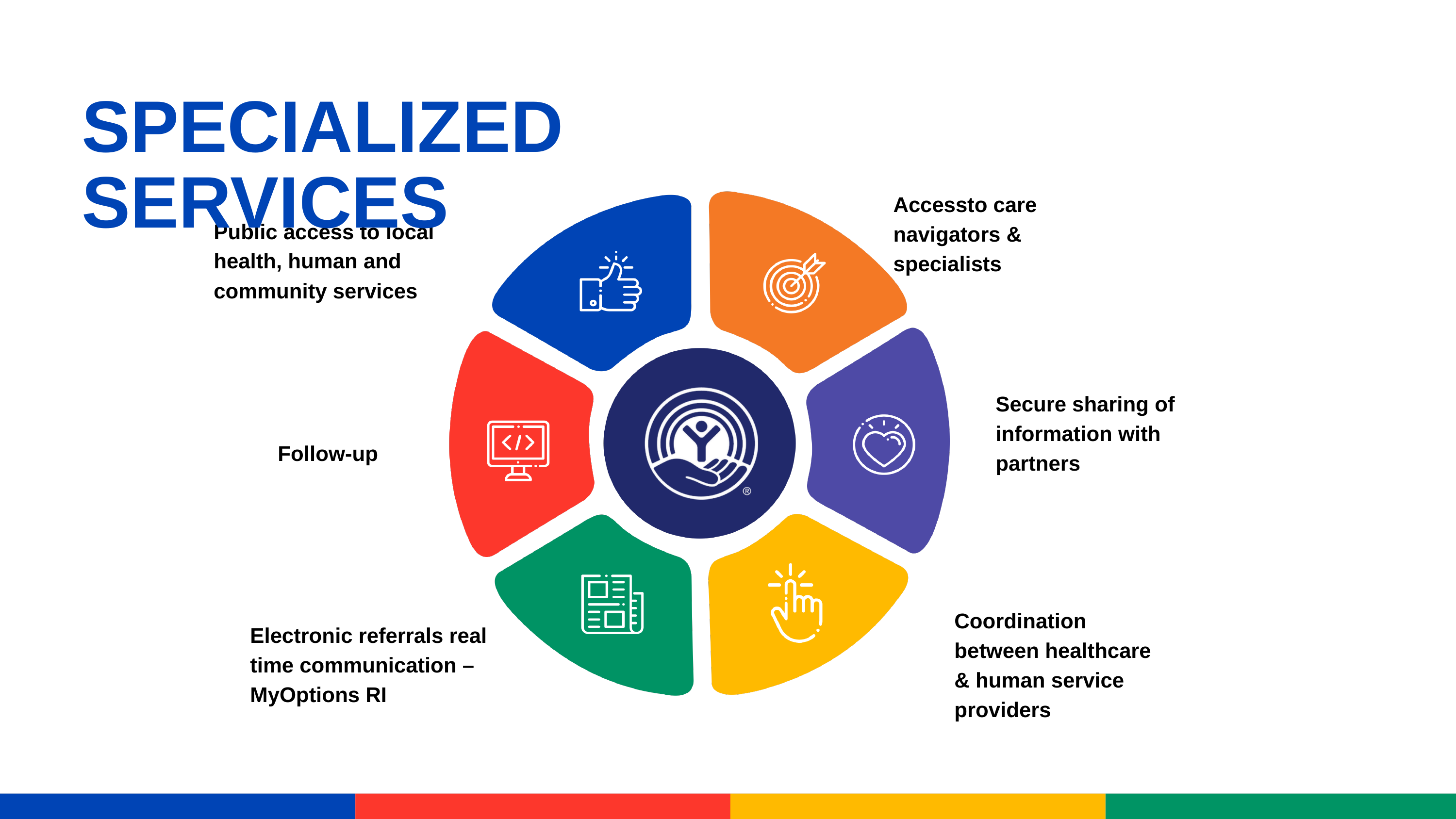

SPECIALIZED SERVICES

Accessto care navigators & specialists

Public access to local health, human and community services

Secure sharing of information with partners

Follow-up
Coordination between healthcare & human service providers
Electronic referrals real time communication – MyOptions RI